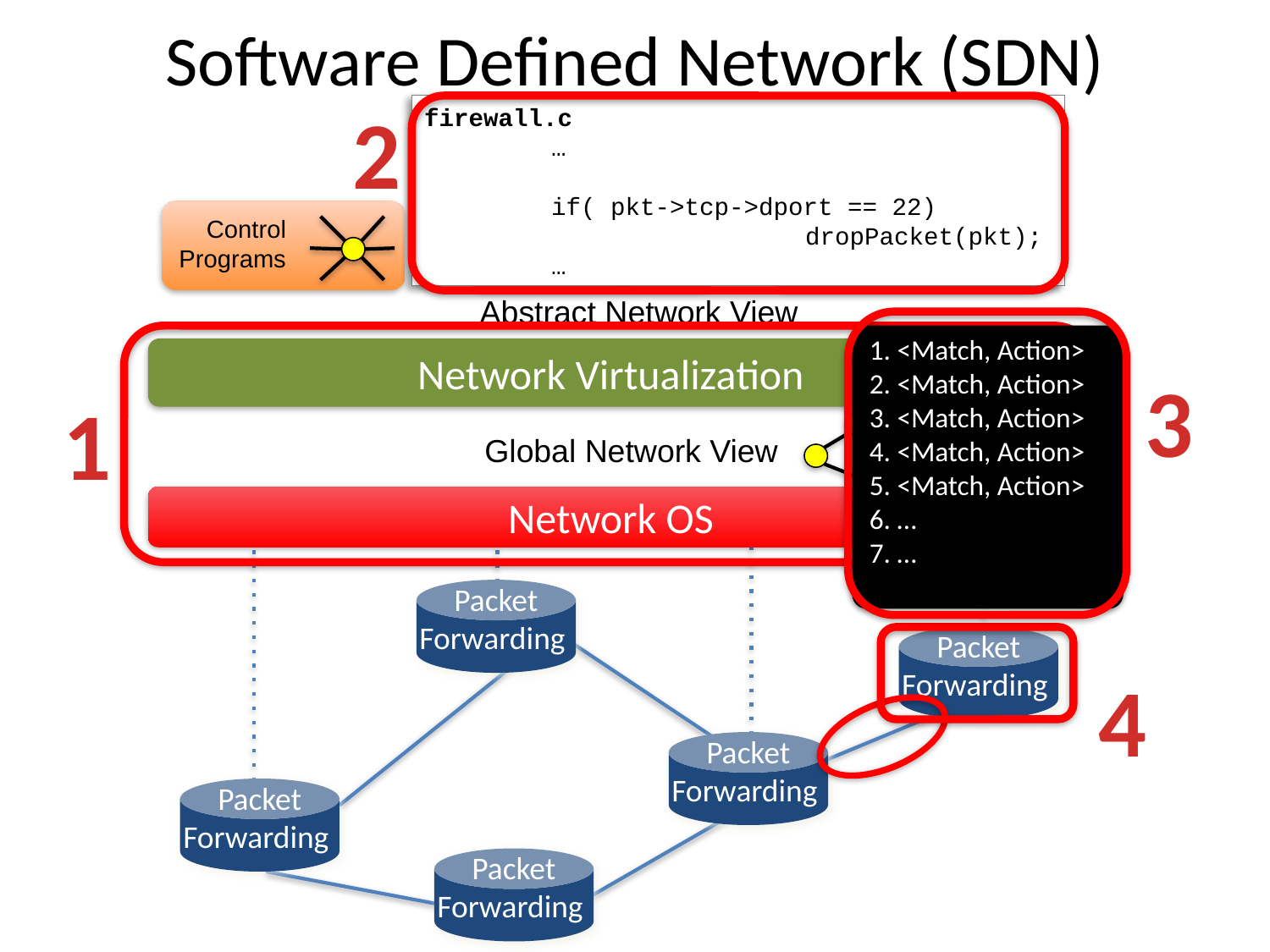

# Software Defined Network (SDN)
2
firewall.c
	…

	if( pkt->tcp->dport == 22)
			dropPacket(pkt);
	…

Control
Programs

Control
Programs

Control
Programs

Abstract Network View

 <Match, Action>
 <Match, Action>
 <Match, Action>
 <Match, Action>
 <Match, Action>
 …
 …

Network Virtualization
3
1

Global Network View
Network OS
Packet
Forwarding

Packet
Forwarding

4

Packet
Forwarding

Packet
Forwarding

Packet
Forwarding